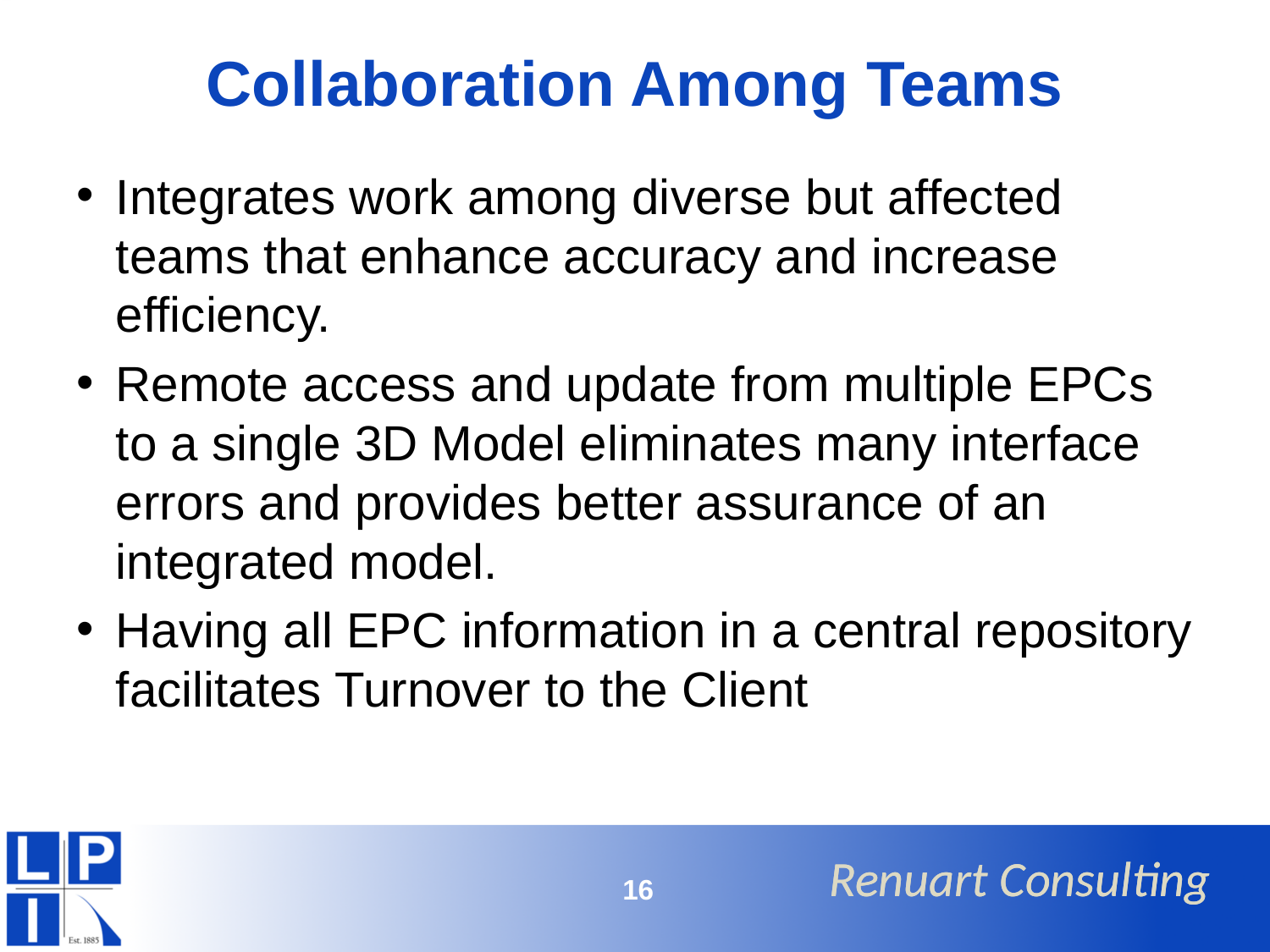

# Collaboration Among Teams
Integrates work among diverse but affected teams that enhance accuracy and increase efficiency.
Remote access and update from multiple EPCs to a single 3D Model eliminates many interface errors and provides better assurance of an integrated model.
Having all EPC information in a central repository facilitates Turnover to the Client
16